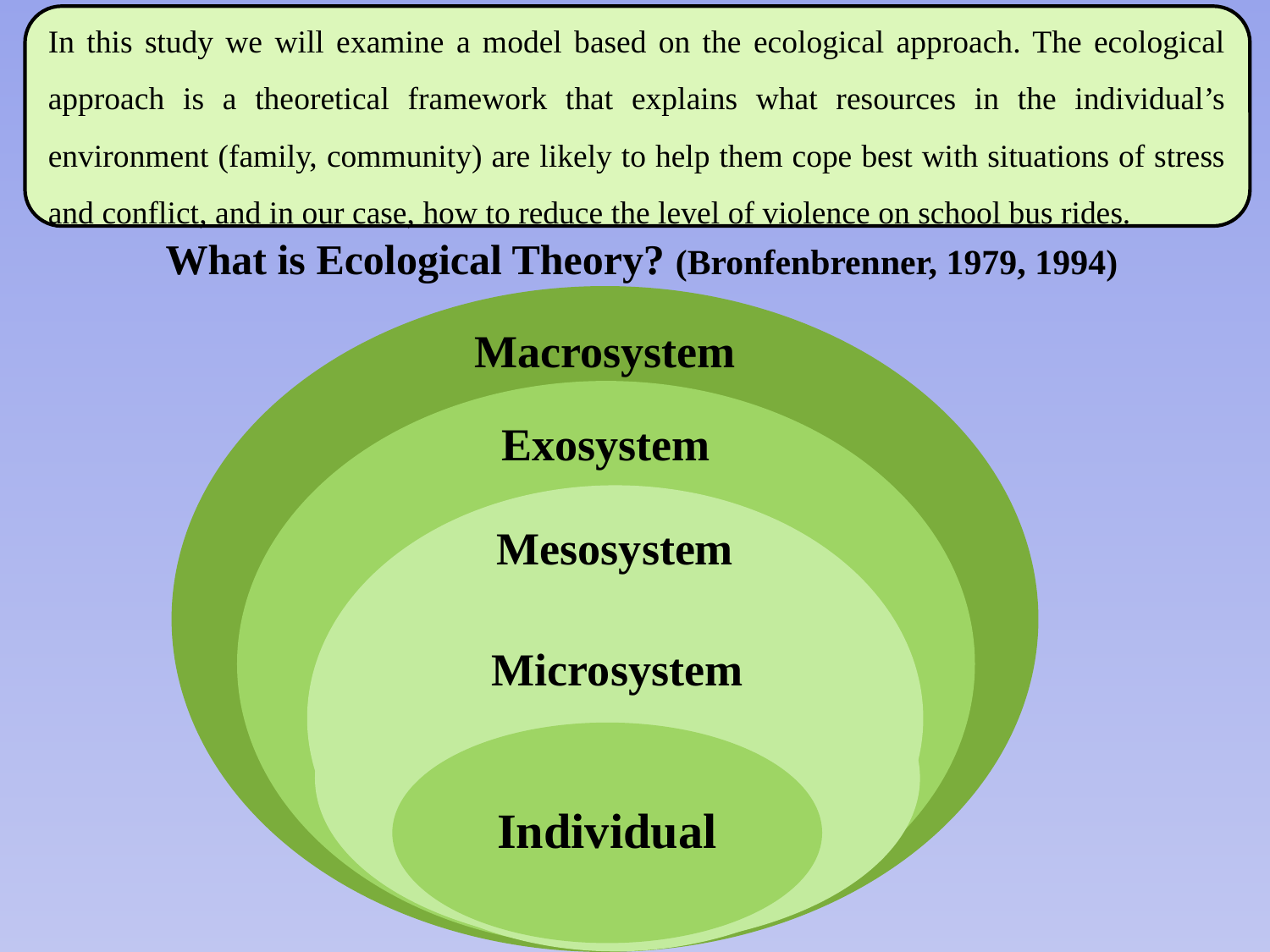

In this study we will examine a model based on the ecological approach. The ecological approach is a theoretical framework that explains what resources in the individual’s environment (family, community) are likely to help them cope best with situations of stress and conflict, and in our case, how to reduce the level of violence on school bus rides.
What is Ecological Theory? (Bronfenbrenner, 1979, 1994)
Macrosystem
Exosystem
Mesosystem
Microsystem
Individual